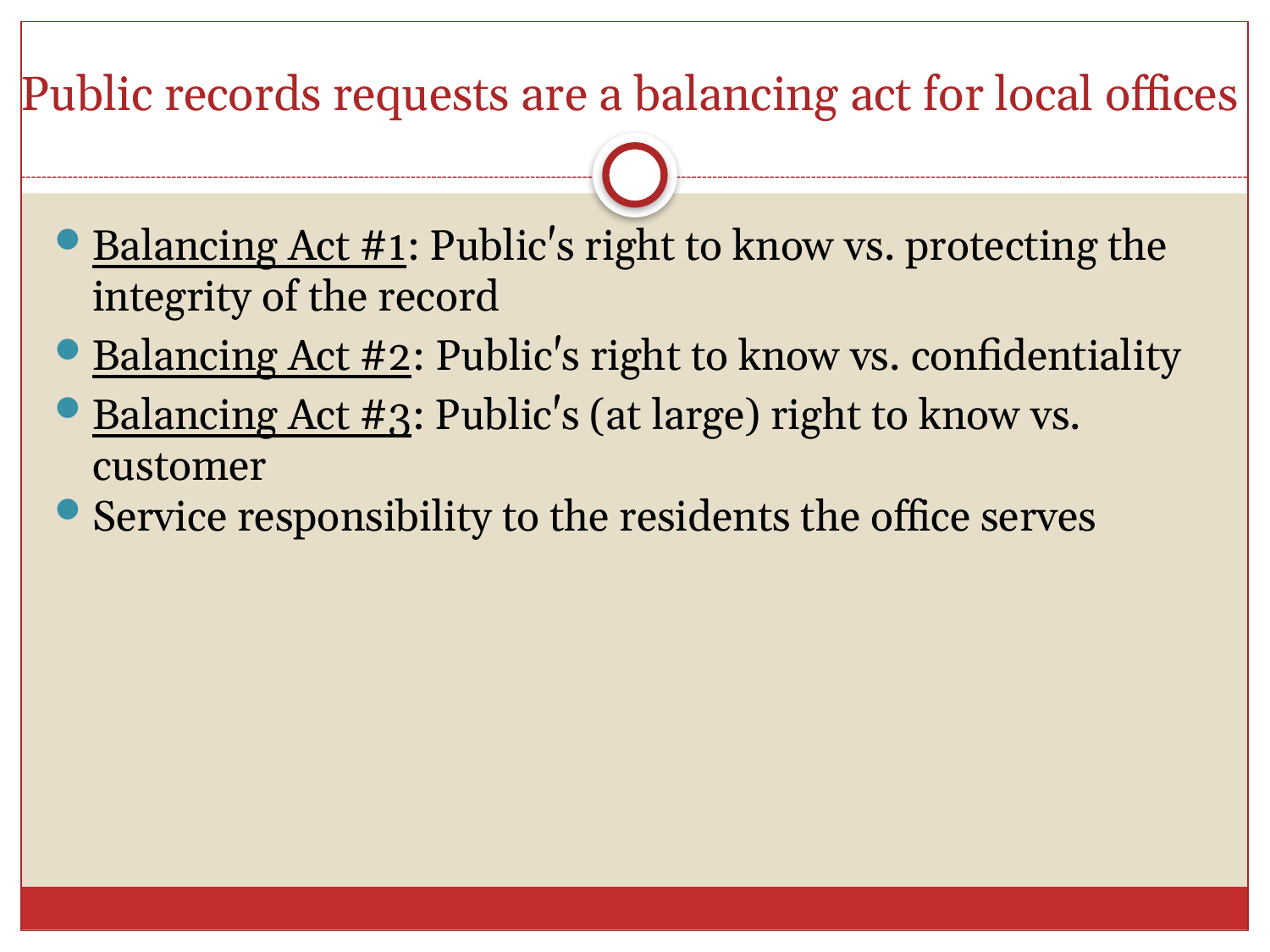

# Public records requests are a balancing act for local offices
Balancing Act #1: Public's right to know vs. protecting the integrity of the record
Balancing Act #2: Public's right to know vs. confidentiality
Balancing Act #3: Public's (at large) right to know vs. customer
Service responsibility to the residents the office serves